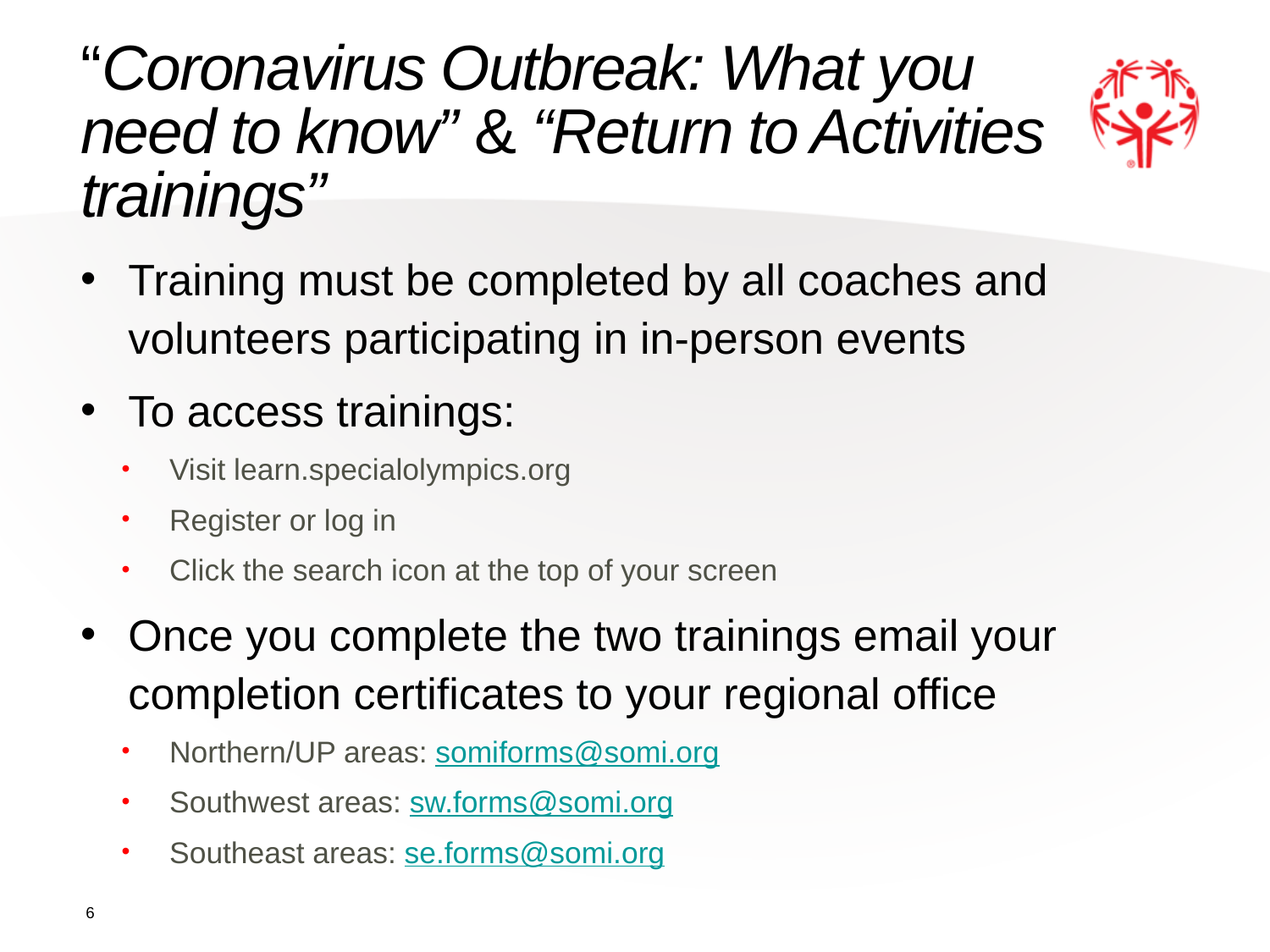

# “Coronavirus Outbreak: What you need to know” & “Return to Activities trainings”
Training must be completed by all coaches and volunteers participating in in-person events
To access trainings:
Visit learn.specialolympics.org
Register or log in
Click the search icon at the top of your screen
Once you complete the two trainings email your completion certificates to your regional office
Northern/UP areas: somiforms@somi.org
Southwest areas: sw.forms@somi.org
Southeast areas: se.forms@somi.org

6